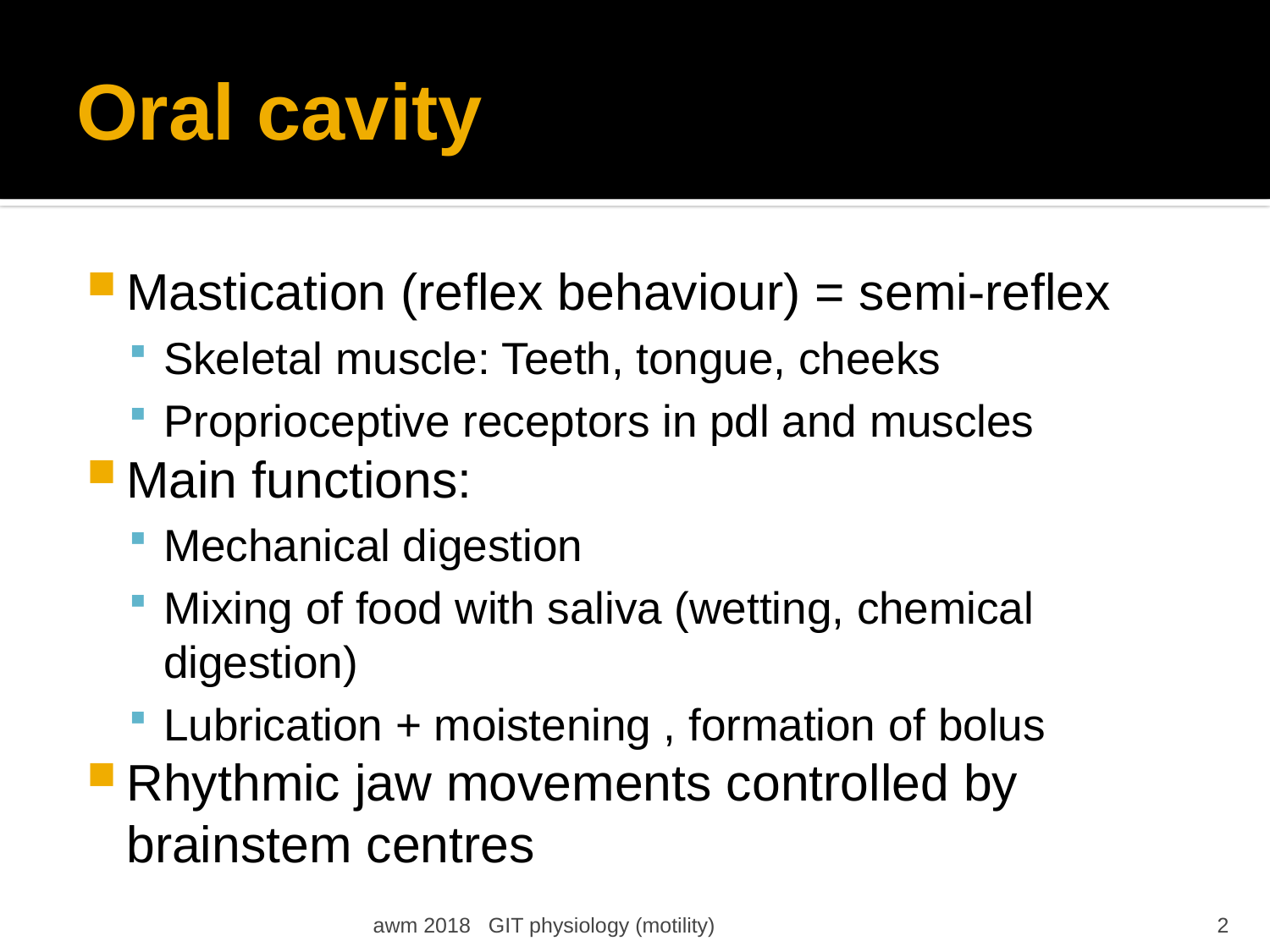

# Oral cavity
Mastication (reflex behaviour) = semi-reflex
Skeletal muscle: Teeth, tongue, cheeks
Proprioceptive receptors in pdl and muscles
Main functions:
Mechanical digestion
Mixing of food with saliva (wetting, chemical digestion)
Lubrication + moistening , formation of bolus
Rhythmic jaw movements controlled by brainstem centres
awm 2018   GIT physiology (motility)
2